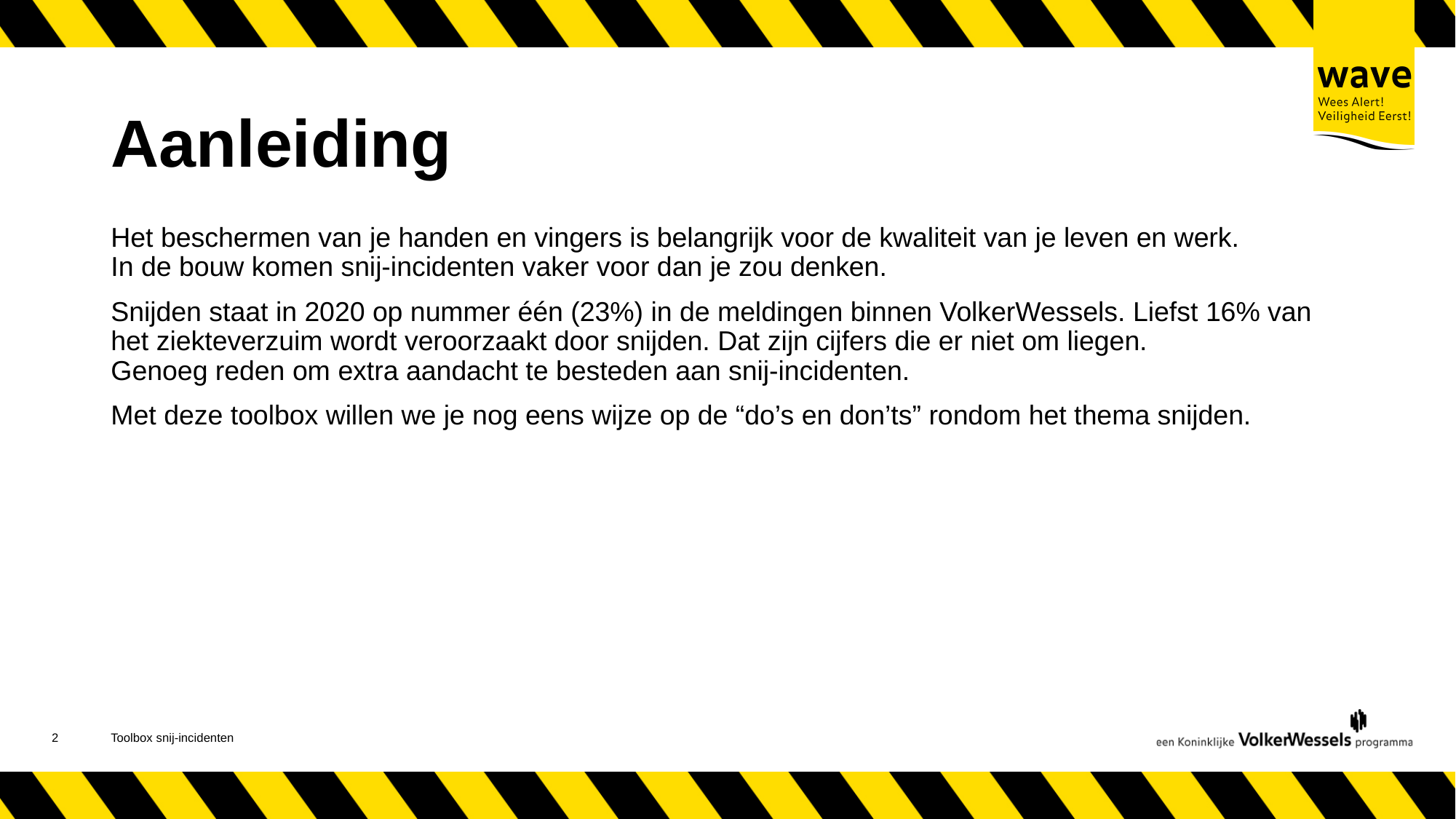

# Aanleiding
Het beschermen van je handen en vingers is belangrijk voor de kwaliteit van je leven en werk.
In de bouw komen snij-incidenten vaker voor dan je zou denken.
Snijden staat in 2020 op nummer één (23%) in de meldingen binnen VolkerWessels. Liefst 16% van het ziekteverzuim wordt veroorzaakt door snijden. Dat zijn cijfers die er niet om liegen. 
Genoeg reden om extra aandacht te besteden aan snij-incidenten.
Met deze toolbox willen we je nog eens wijze op de “do’s en don’ts” rondom het thema snijden.

2
Toolbox snij-incidenten